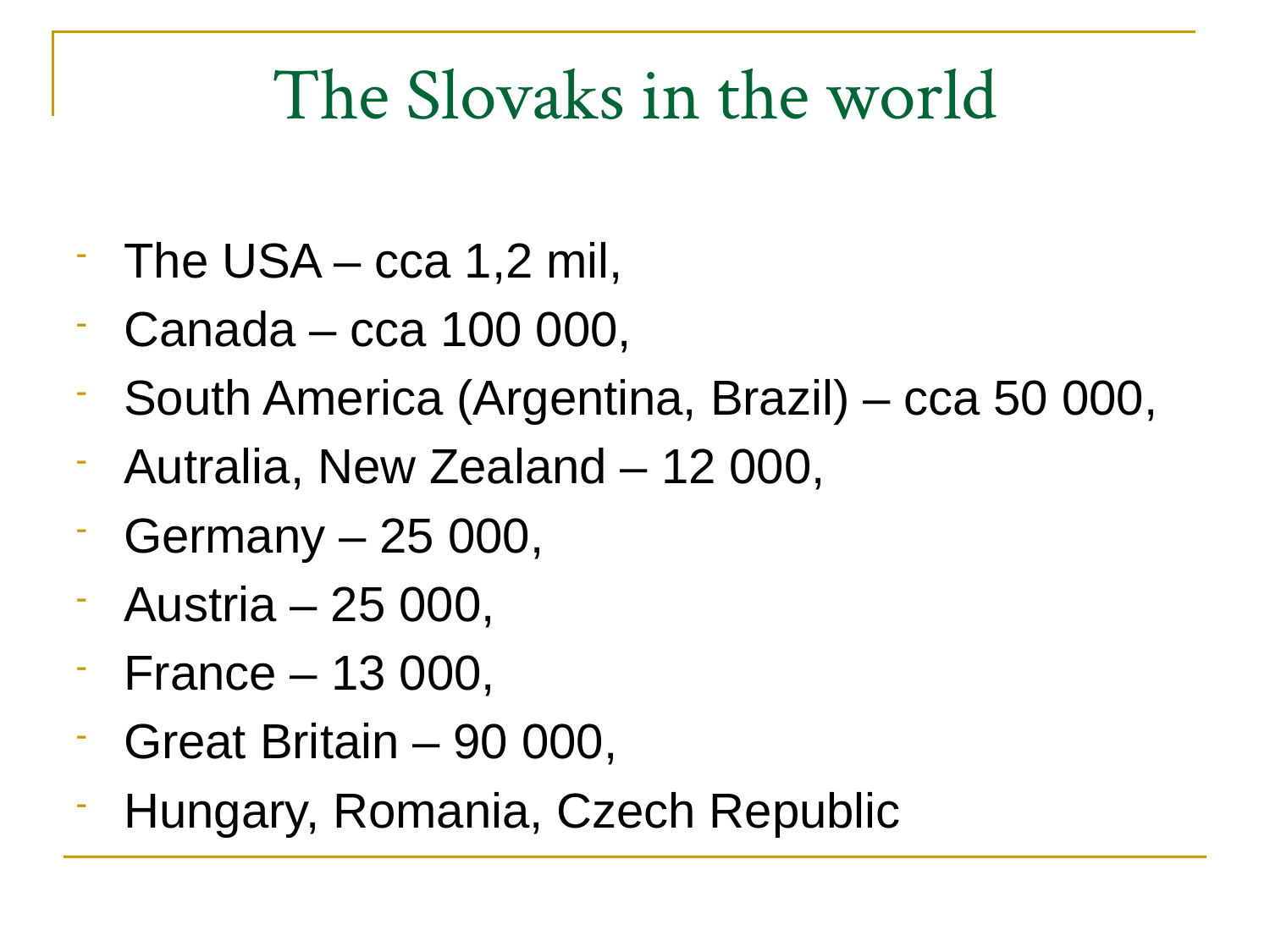

# The Slovaks in the world
The USA – cca 1,2 mil,
Canada – cca 100 000,
South America (Argentina, Brazil) – cca 50 000,
Autralia, New Zealand – 12 000,
Germany – 25 000,
Austria – 25 000,
France – 13 000,
Great Britain – 90 000,
Hungary, Romania, Czech Republic